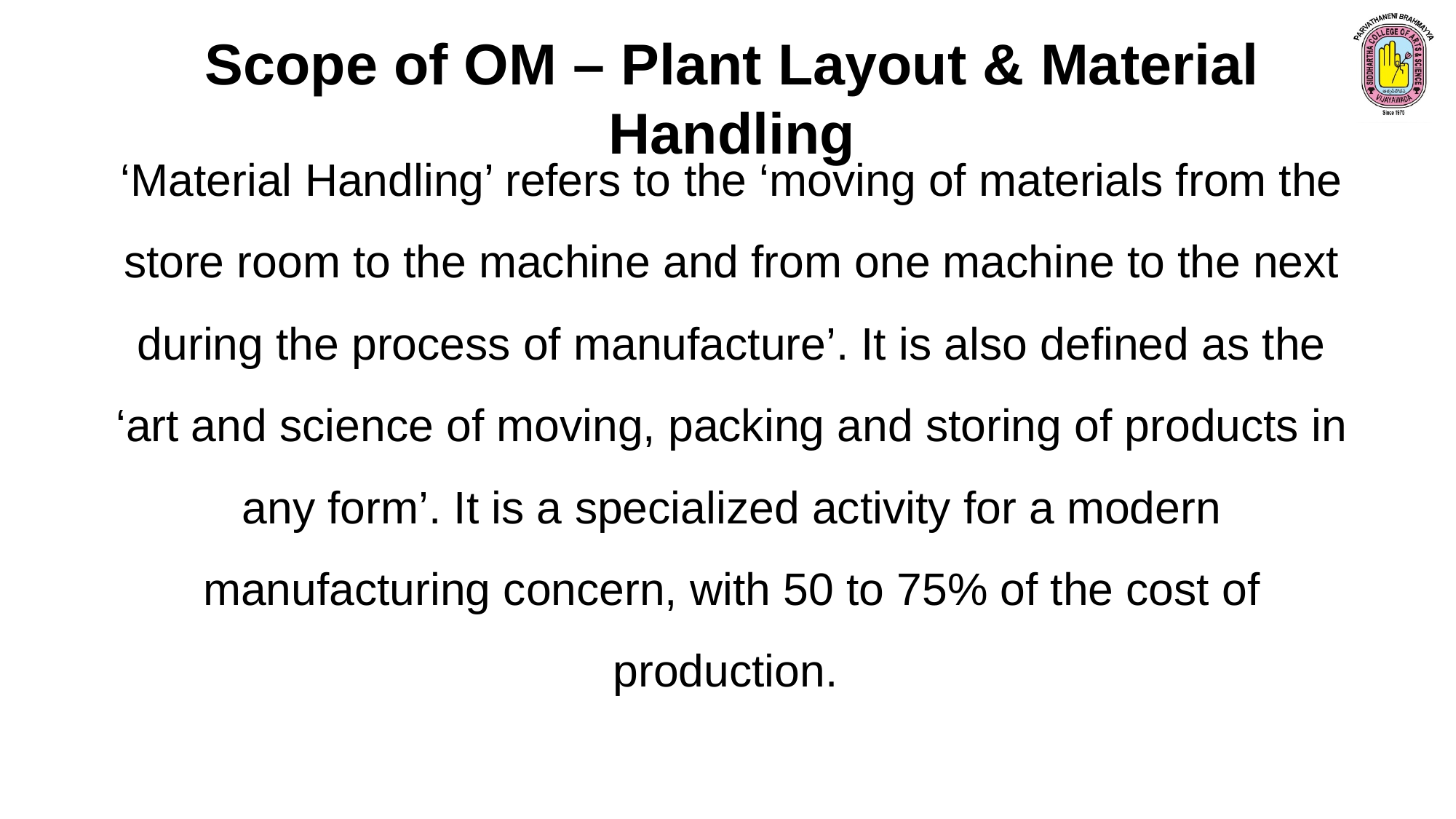

Scope of OM – Plant Layout & Material Handling
‘Material Handling’ refers to the ‘moving of materials from the store room to the machine and from one machine to the next during the process of manufacture’. It is also defined as the ‘art and science of moving, packing and storing of products in any form’. It is a specialized activity for a modern manufacturing concern, with 50 to 75% of the cost of production.